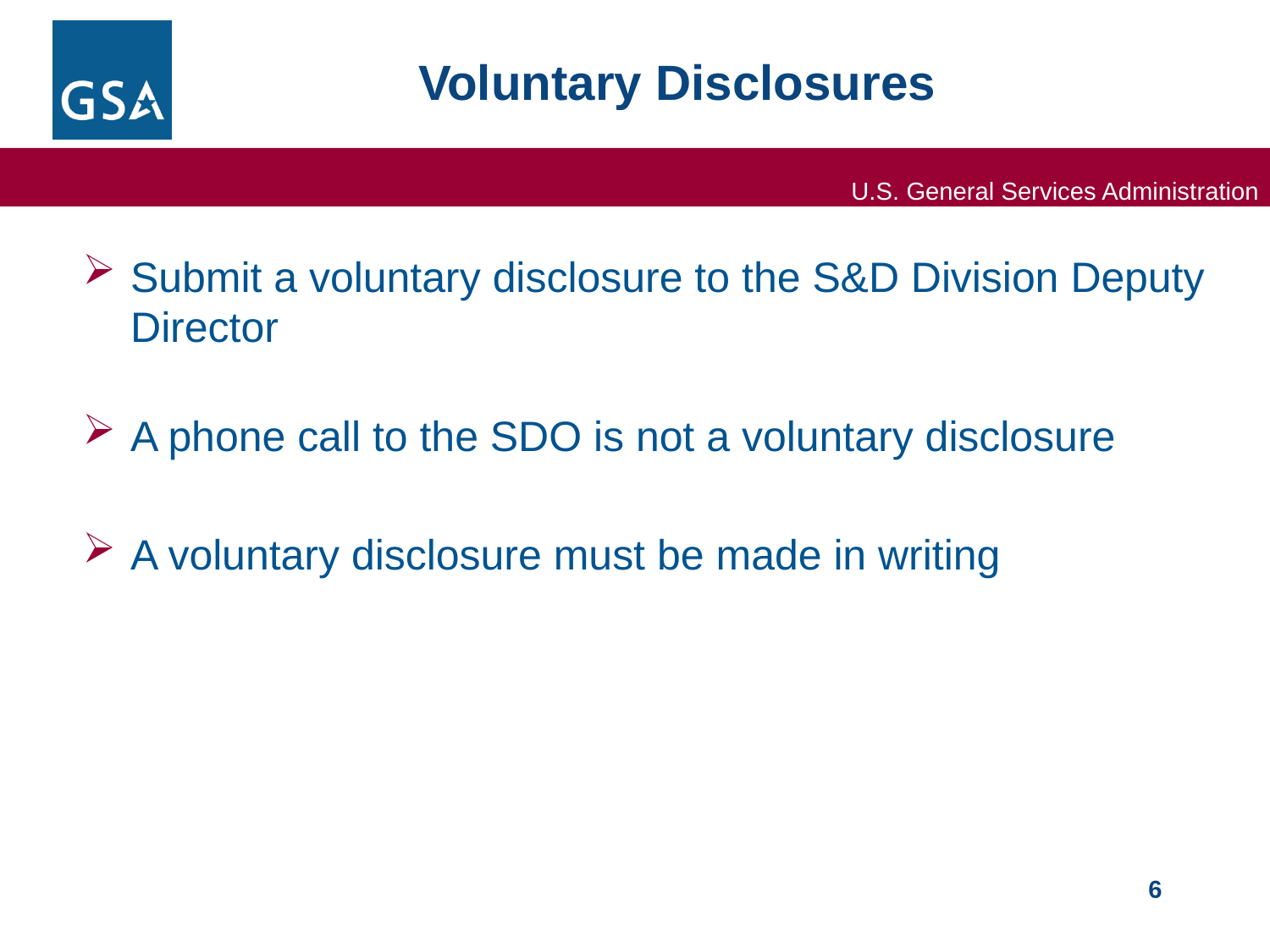

# Voluntary Disclosures
Submit a voluntary disclosure to the S&D Division Deputy Director

A phone call to the SDO is not a voluntary disclosure

A voluntary disclosure must be made in writing

6